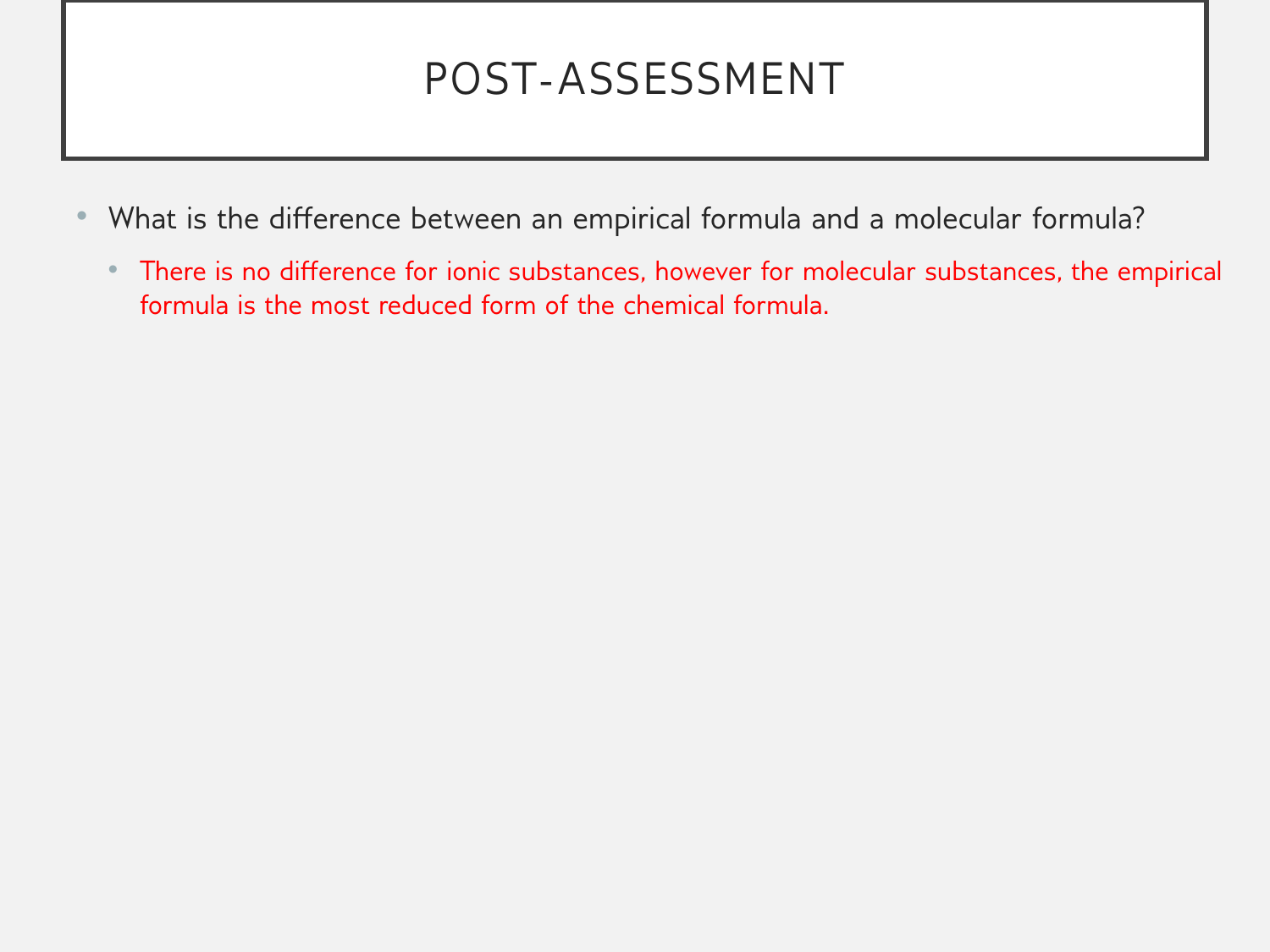

# Post-assessment
What is the difference between an empirical formula and a molecular formula?
There is no difference for ionic substances, however for molecular substances, the empirical formula is the most reduced form of the chemical formula.